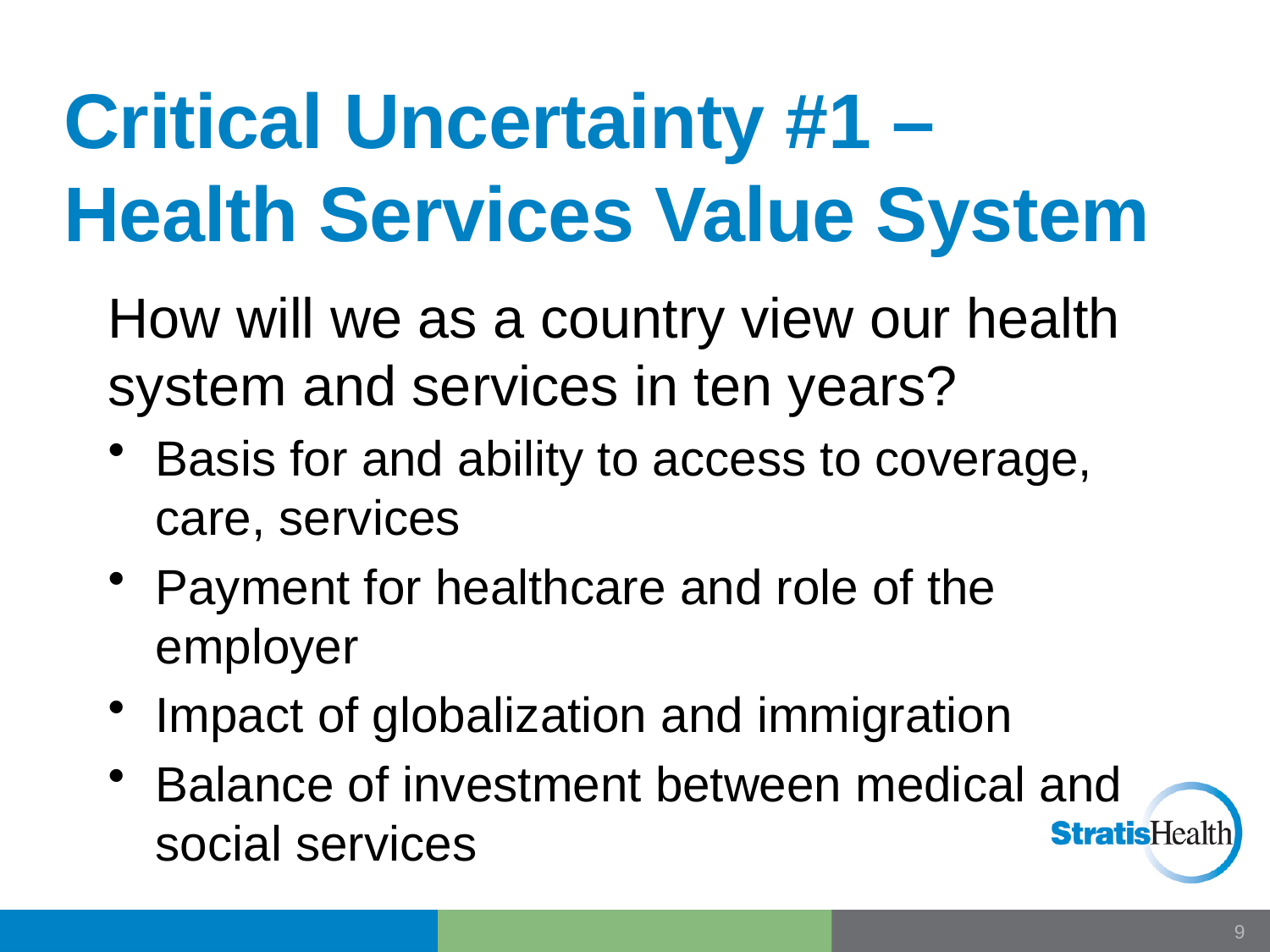

# Critical Uncertainty #1 – Health Services Value System
How will we as a country view our health system and services in ten years?
Basis for and ability to access to coverage, care, services
Payment for healthcare and role of the employer
Impact of globalization and immigration
Balance of investment between medical and social services
9